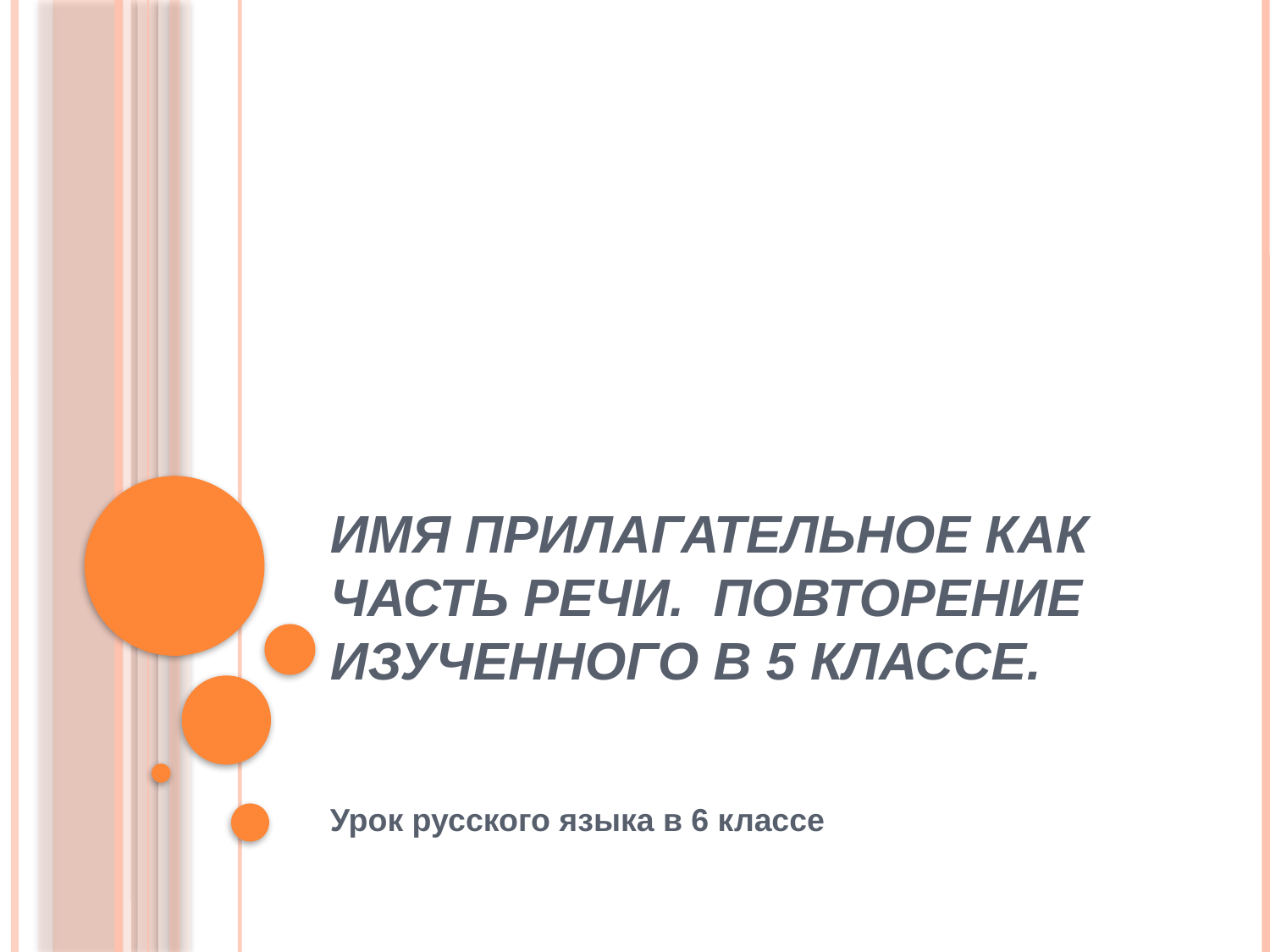

# Имя прилагательное как часть речи.  Повторение изученного в 5 классе.
Урок русского языка в 6 классе